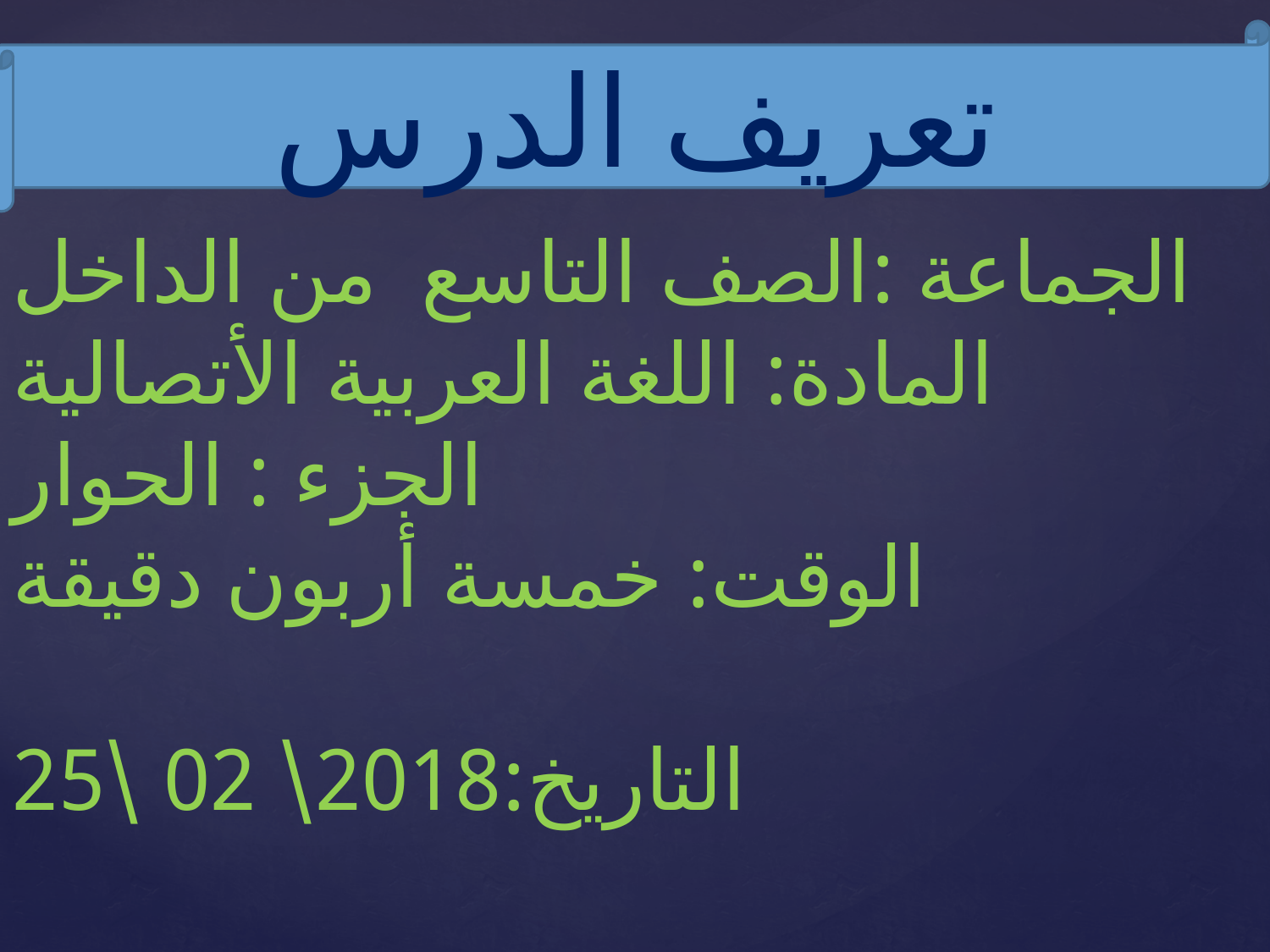

تعريف الدرس
الجماعة :الصف التاسع  من الداخل
المادة: اللغة العربية الأتصالية
الجزء : الحوار
الوقت: خمسة أربون دقيقة
التاريخ:2018\ 02 \25